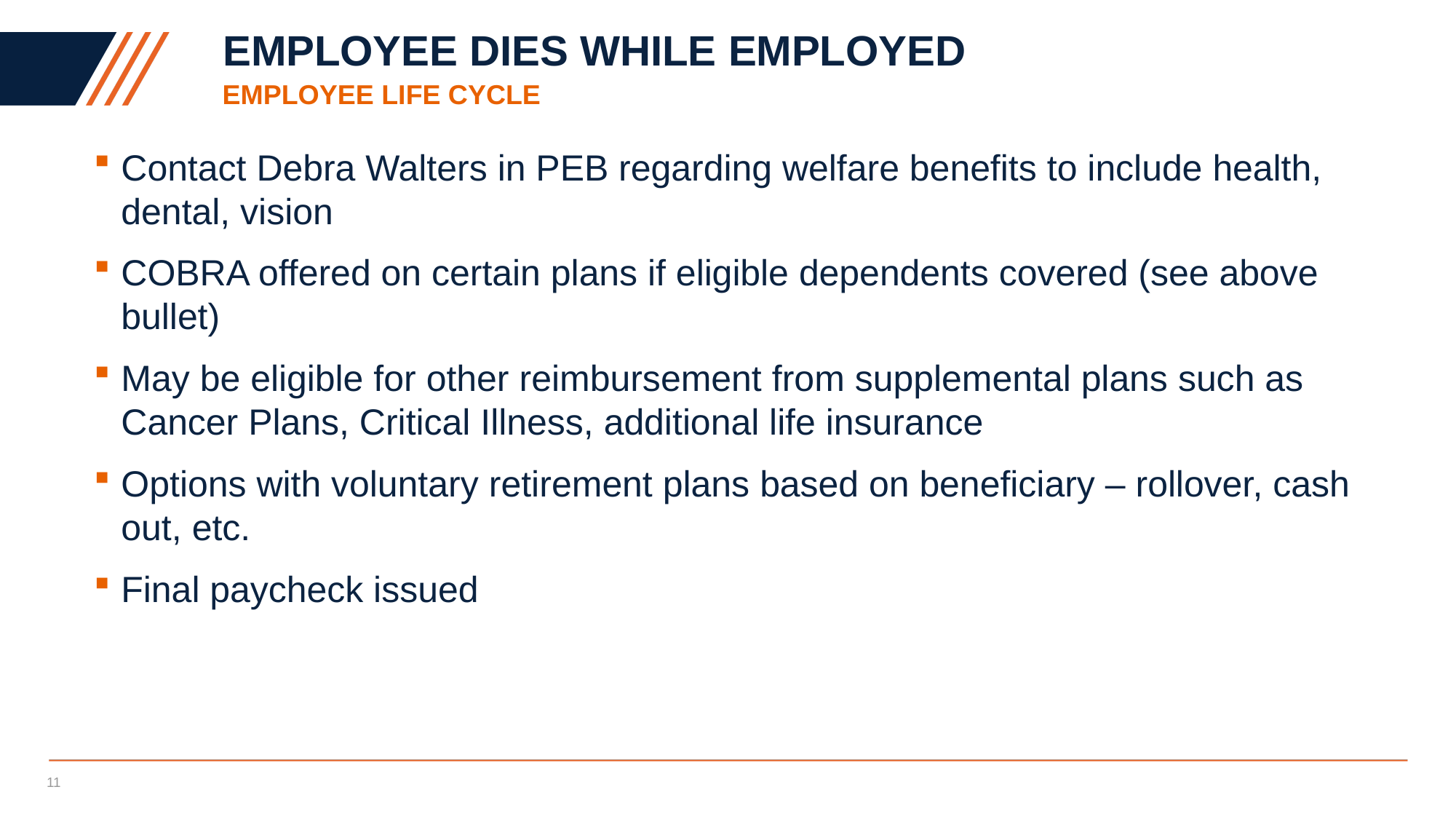

# Employee dies while employed
Employee Life cycle
Contact Debra Walters in PEB regarding welfare benefits to include health, dental, vision
COBRA offered on certain plans if eligible dependents covered (see above bullet)
May be eligible for other reimbursement from supplemental plans such as Cancer Plans, Critical Illness, additional life insurance
Options with voluntary retirement plans based on beneficiary – rollover, cash out, etc.
Final paycheck issued

11